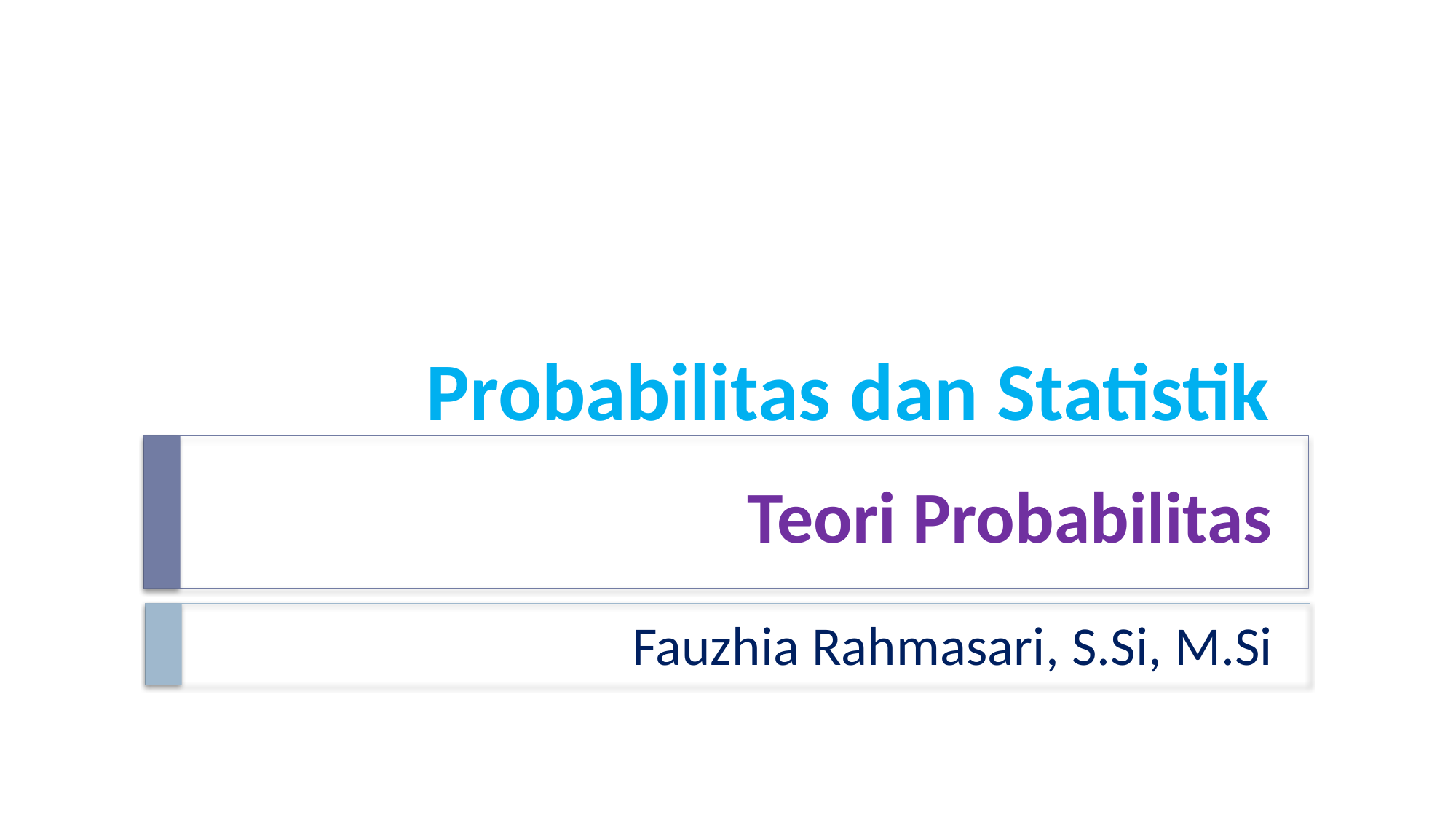

Probabilitas dan Statistik
# Teori Probabilitas
Fauzhia Rahmasari, S.Si, M.Si